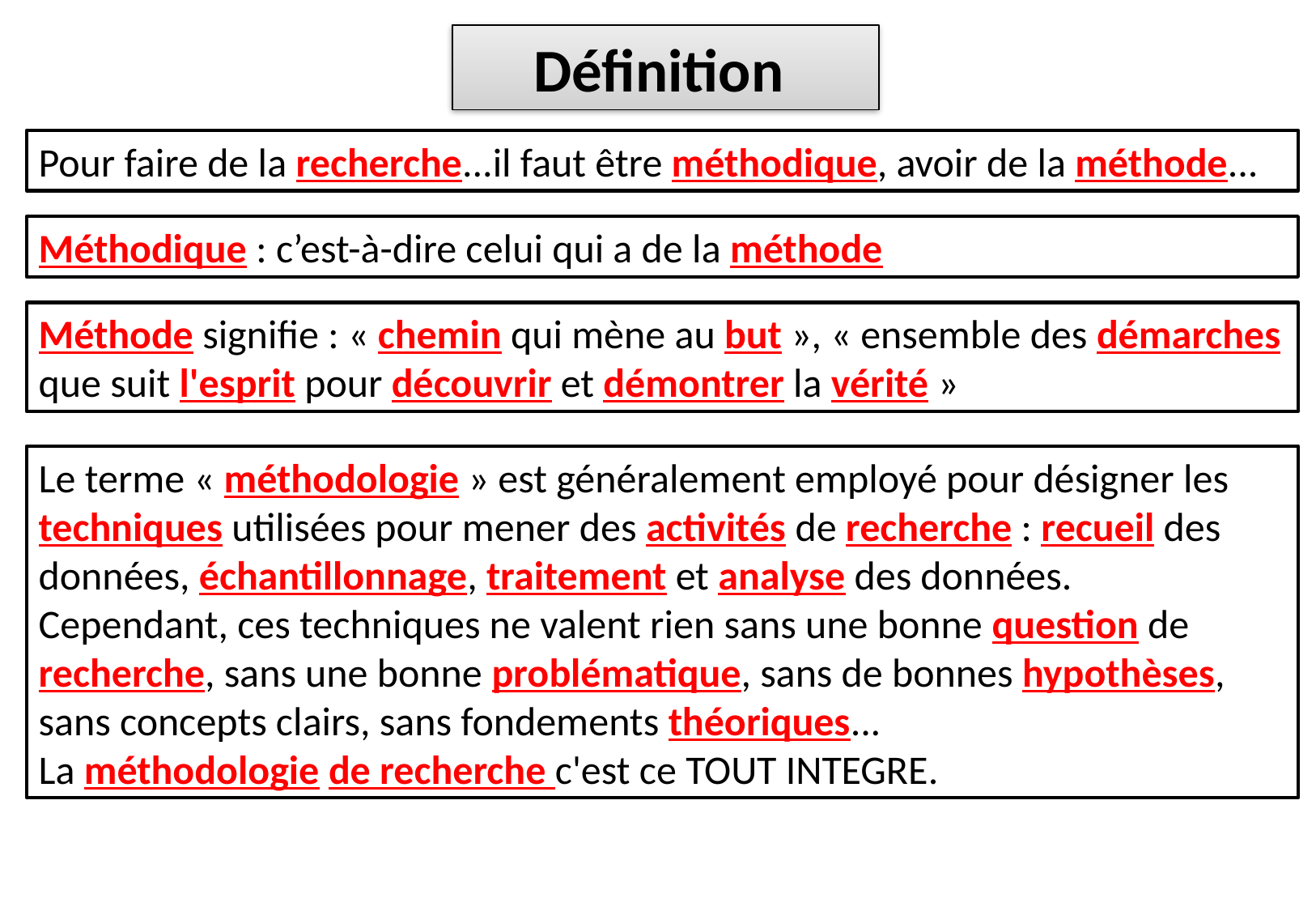

Définition
Pour faire de la recherche...il faut être méthodique, avoir de la méthode...
Méthodique : c’est-à-dire celui qui a de la méthode
Méthode signifie : « chemin qui mène au but », « ensemble des démarches que suit l'esprit pour découvrir et démontrer la vérité »
Le terme « méthodologie » est généralement employé pour désigner les techniques utilisées pour mener des activités de recherche : recueil des données, échantillonnage, traitement et analyse des données.
Cependant, ces techniques ne valent rien sans une bonne question de recherche, sans une bonne problématique, sans de bonnes hypothèses,
sans concepts clairs, sans fondements théoriques...
La méthodologie de recherche c'est ce TOUT INTEGRE.